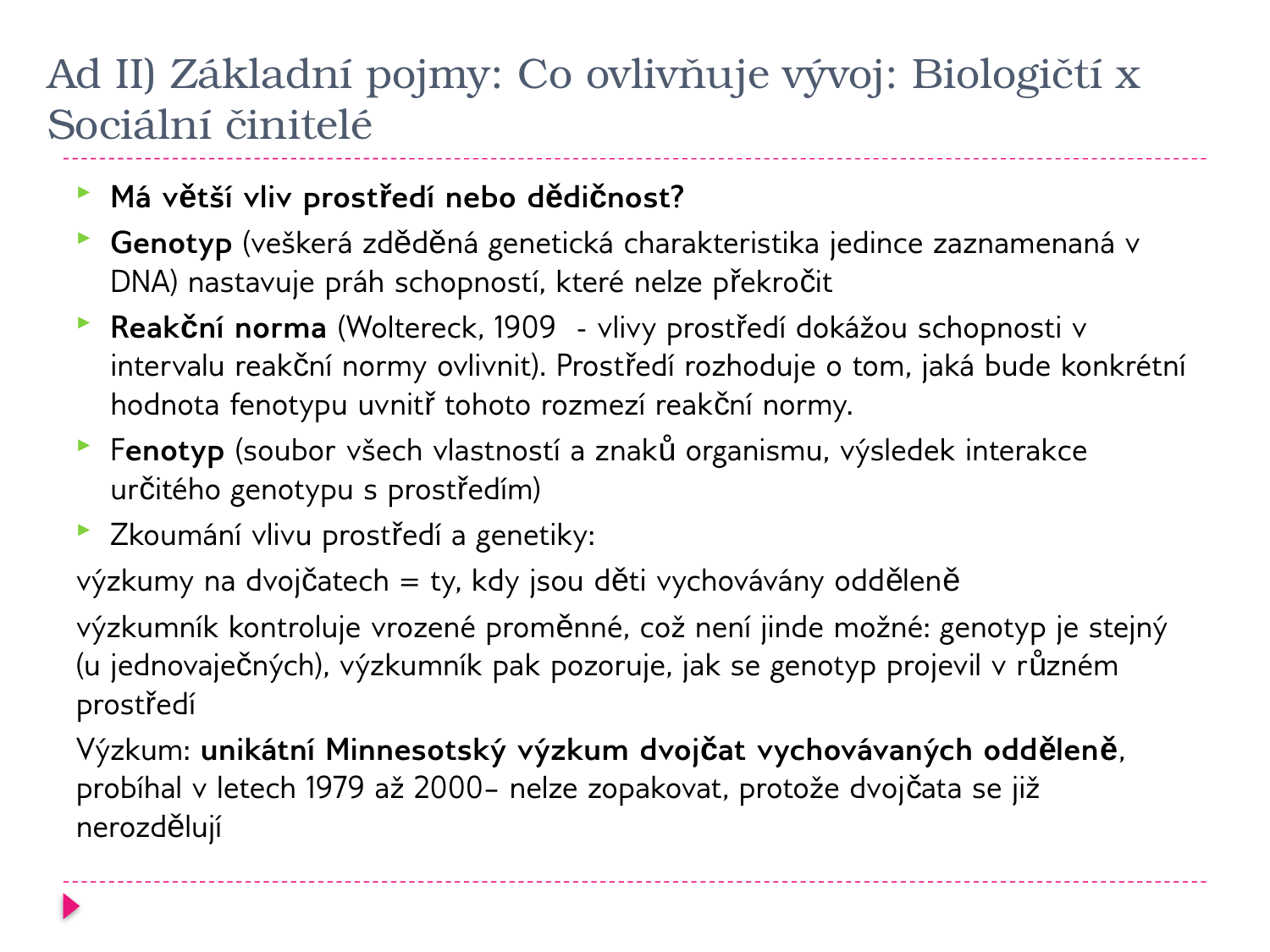

# Ad II) Základní pojmy: Co ovlivňuje vývoj: Biologičtí x Sociální činitelé
Má větší vliv prostředí nebo dědičnost?
Genotyp (veškerá zděděná genetická charakteristika jedince zaznamenaná v DNA) nastavuje práh schopností, které nelze překročit
Reakční norma (Woltereck, 1909  - vlivy prostředí dokážou schopnosti v intervalu reakční normy ovlivnit). Prostředí rozhoduje o tom, jaká bude konkrétní hodnota fenotypu uvnitř tohoto rozmezí reakční normy.
Fenotyp (soubor všech vlastností a znaků organismu, výsledek interakce určitého genotypu s prostředím)
Zkoumání vlivu prostředí a genetiky:
výzkumy na dvojčatech = ty, kdy jsou děti vychovávány odděleně
výzkumník kontroluje vrozené proměnné, což není jinde možné: genotyp je stejný (u jednovaječných), výzkumník pak pozoruje, jak se genotyp projevil v různém prostředí
Výzkum: unikátní Minnesotský výzkum dvojčat vychovávaných odděleně, probíhal v letech 1979 až 2000– nelze zopakovat, protože dvojčata se již nerozdělují